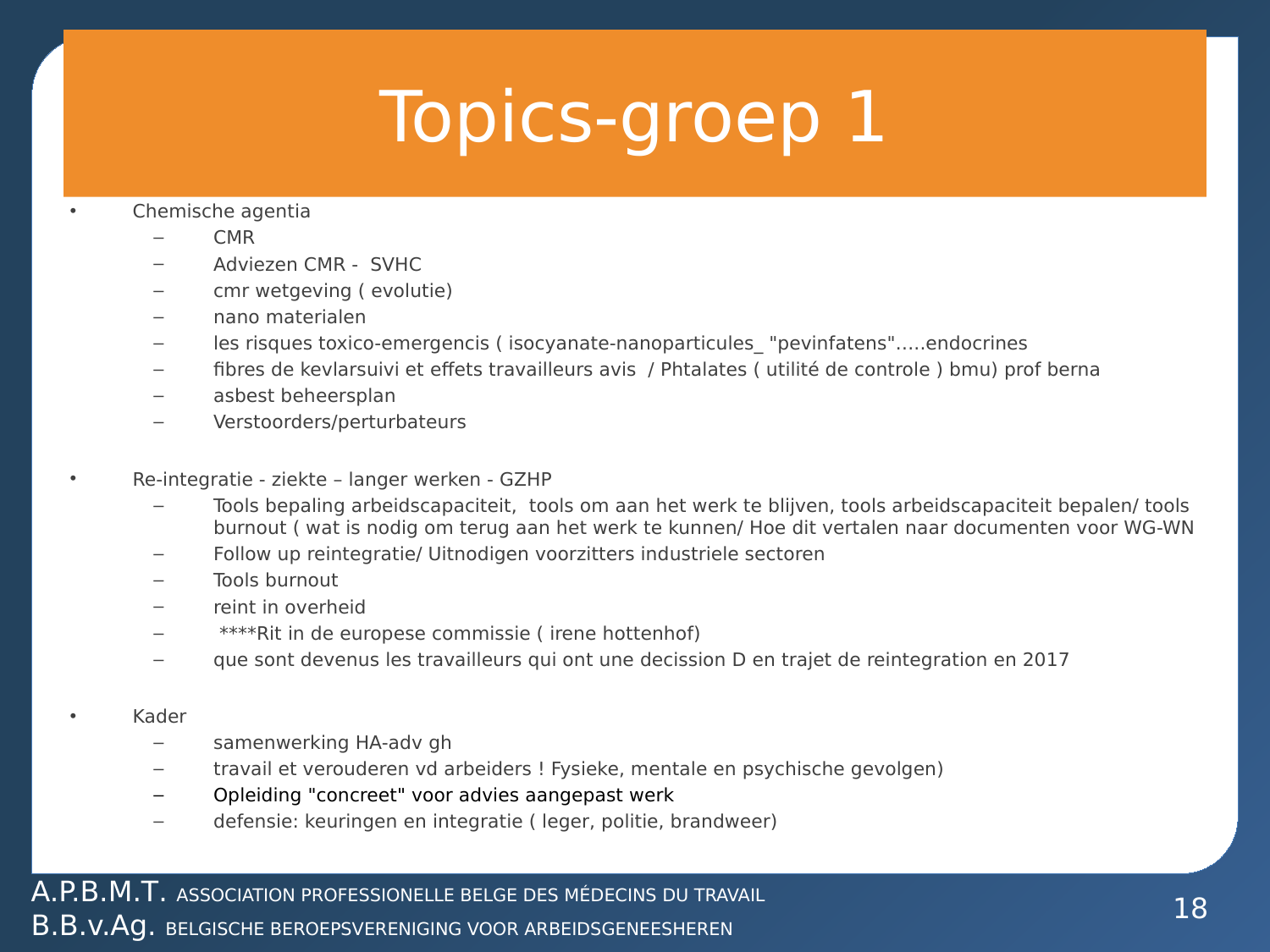

# Topics-groep 1
Chemische agentia
CMR
Adviezen CMR -  SVHC
cmr wetgeving ( evolutie)
nano materialen
les risques toxico-emergencis ( isocyanate-nanoparticules_ "pevinfatens"…..endocrines
fibres de kevlarsuivi et effets travailleurs avis  / Phtalates ( utilité de controle ) bmu) prof berna
asbest beheersplan
Verstoorders/perturbateurs

Re-integratie - ziekte – langer werken - GZHP
Tools bepaling arbeidscapaciteit,  tools om aan het werk te blijven, tools arbeidscapaciteit bepalen/ tools burnout ( wat is nodig om terug aan het werk te kunnen/ Hoe dit vertalen naar documenten voor WG-WN
Follow up reintegratie/ Uitnodigen voorzitters industriele sectoren
Tools burnout
reint in overheid
 ****Rit in de europese commissie ( irene hottenhof)
que sont devenus les travailleurs qui ont une decission D en trajet de reintegration en 2017

Kader
samenwerking HA-adv gh
travail et verouderen vd arbeiders ! Fysieke, mentale en psychische gevolgen)
Opleiding "concreet" voor advies aangepast werk
defensie: keuringen en integratie ( leger, politie, brandweer)

18